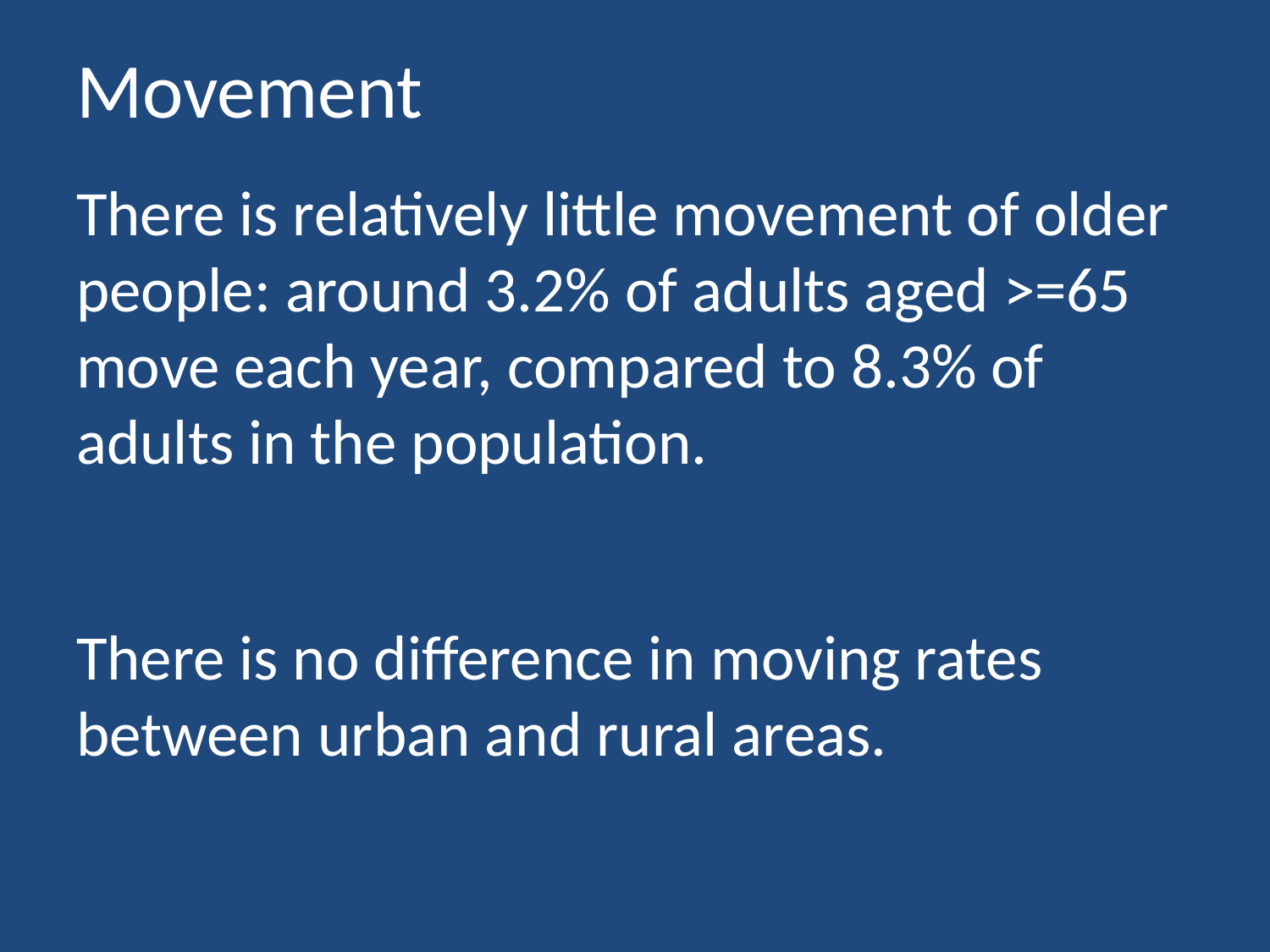

# Movement
There is relatively little movement of older people: around 3.2% of adults aged >=65 move each year, compared to 8.3% of adults in the population.

There is no difference in moving rates between urban and rural areas.